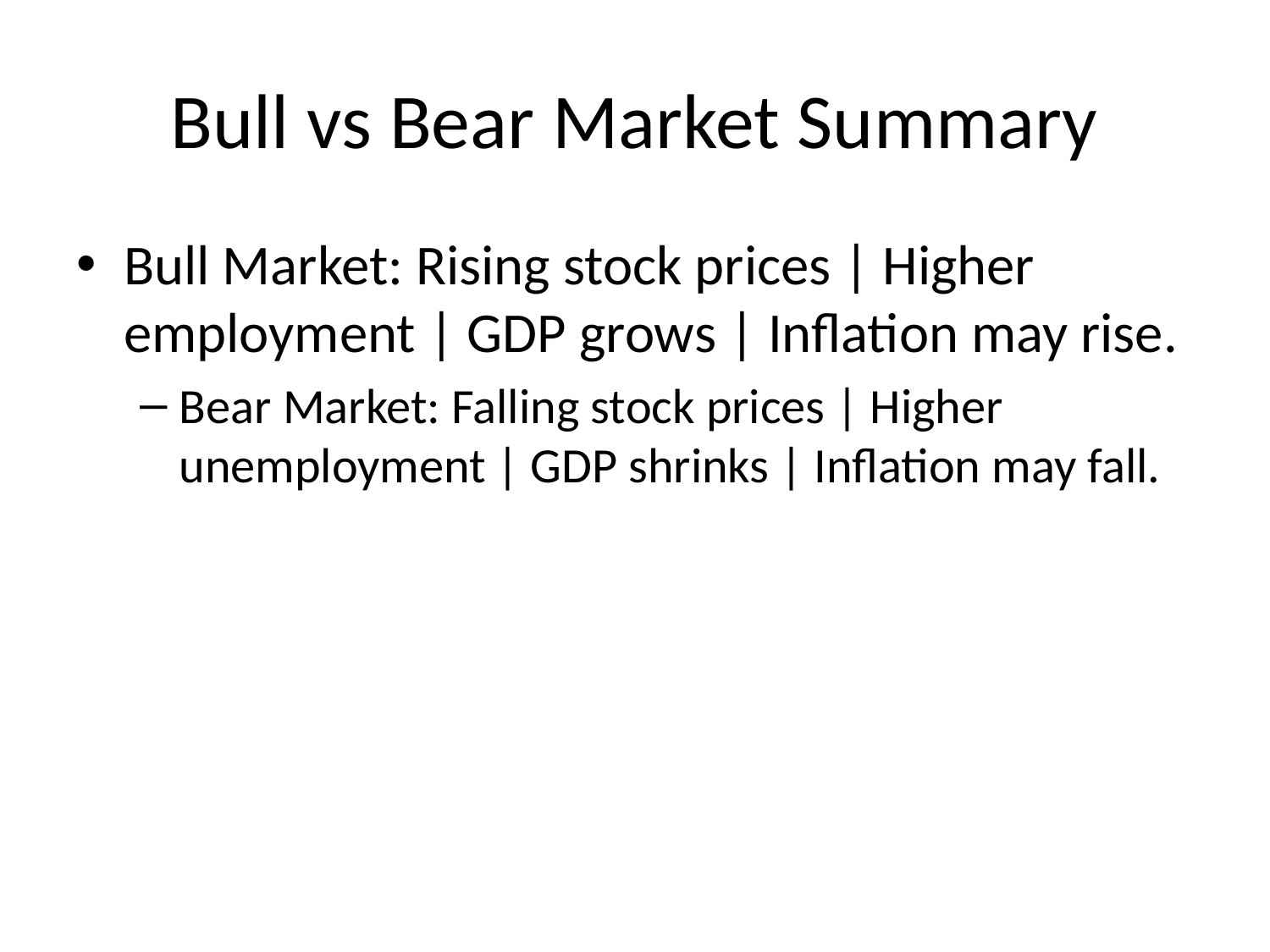

# Bull vs Bear Market Summary
Bull Market: Rising stock prices | Higher employment | GDP grows | Inflation may rise.
Bear Market: Falling stock prices | Higher unemployment | GDP shrinks | Inflation may fall.